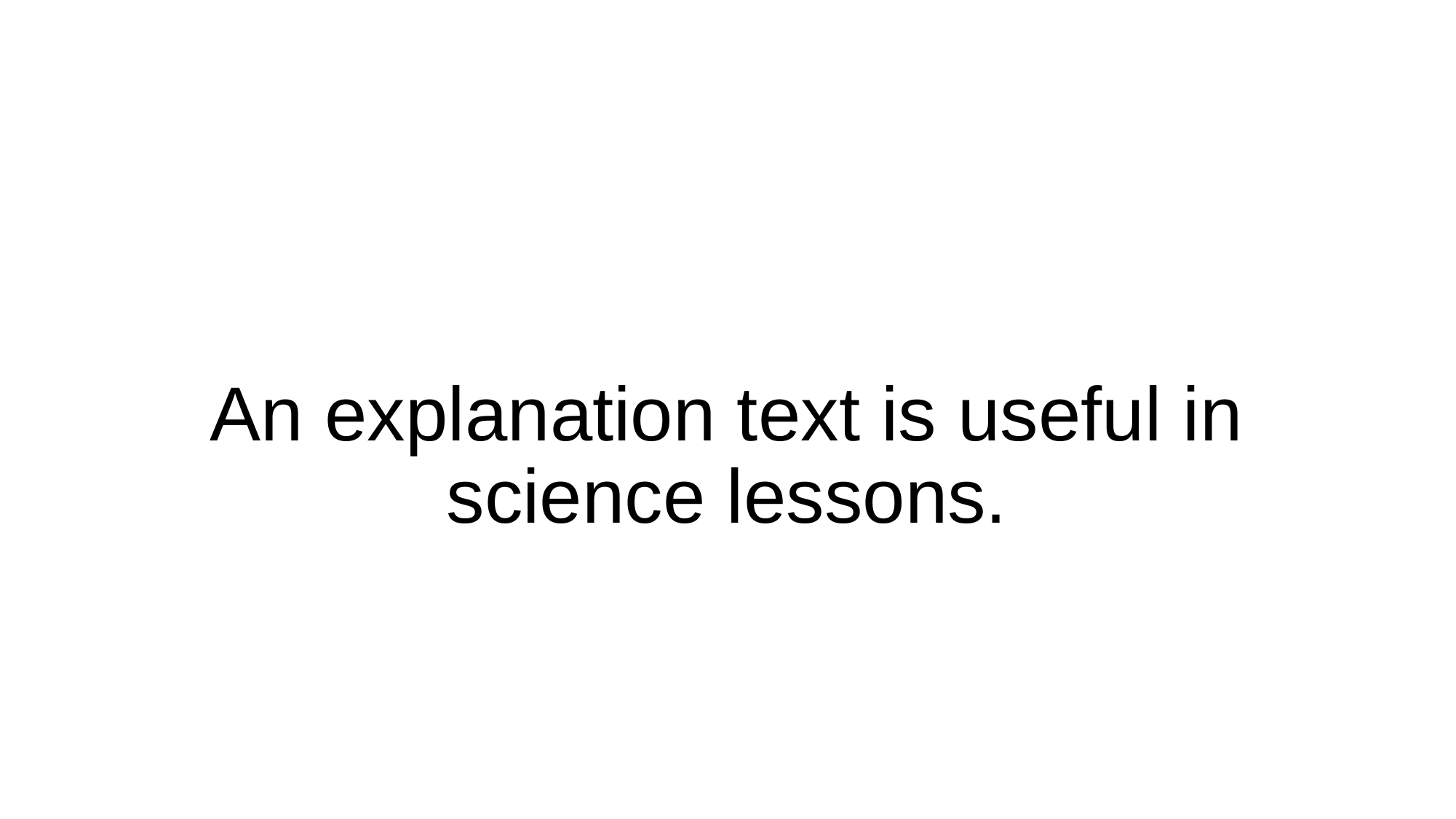

# An explanation text is useful in science lessons.